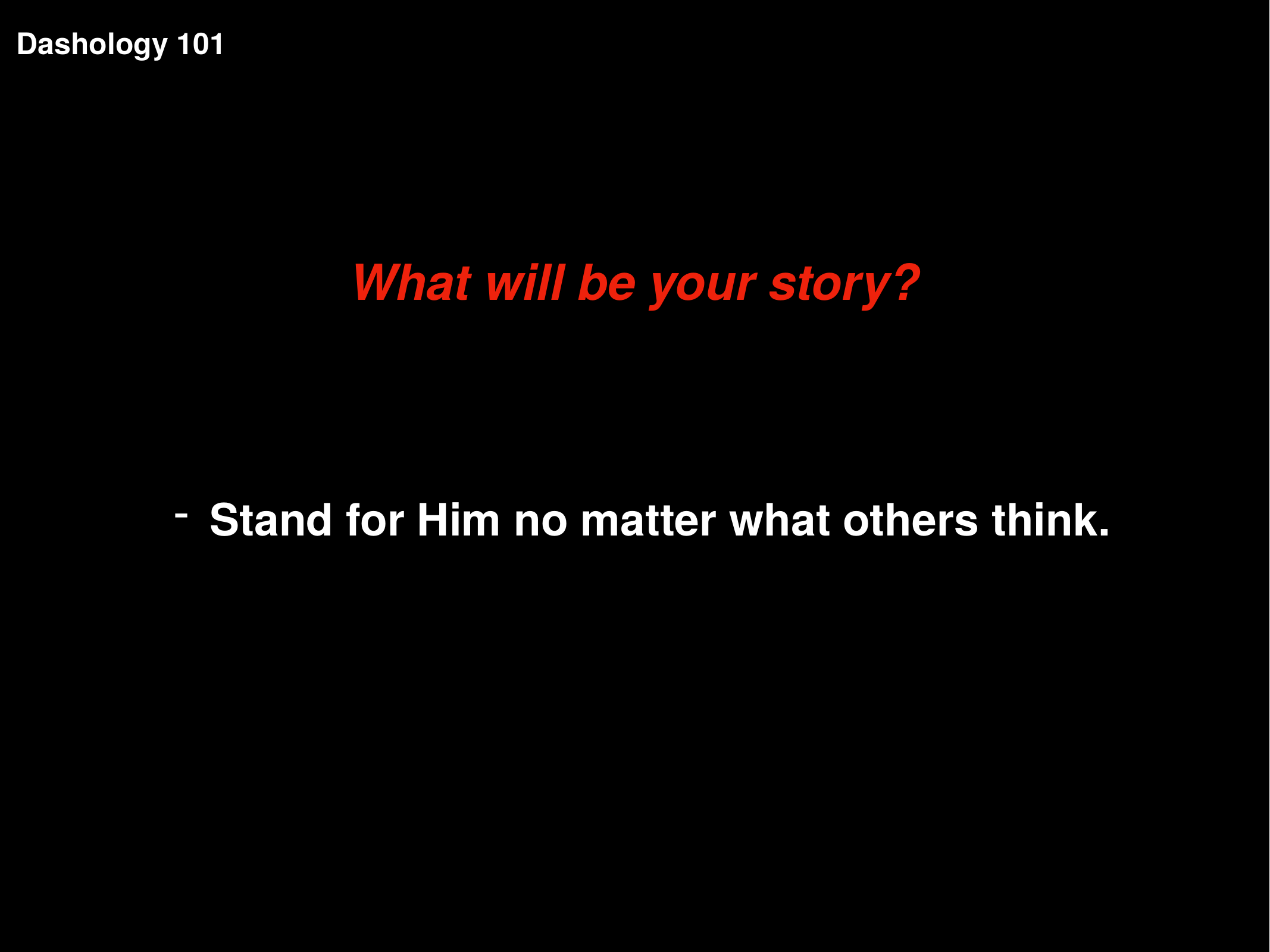

Dashology 101
What will be your story?
Stand for Him no matter what others think.